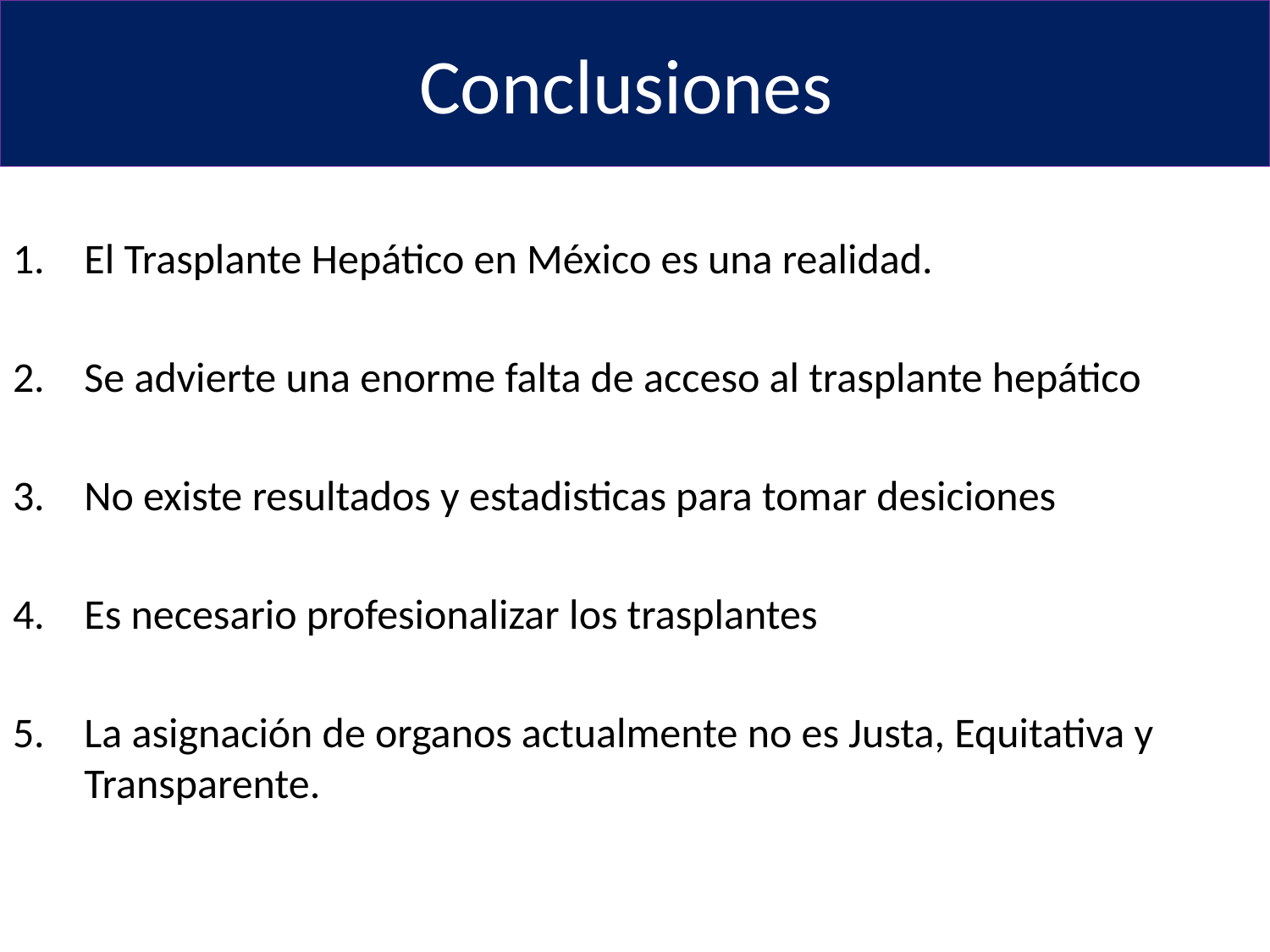

# Conclusiones

El Trasplante Hepático en México es una realidad.

Se advierte una enorme falta de acceso al trasplante hepático

No existe resultados y estadisticas para tomar desiciones

Es necesario profesionalizar los trasplantes

5. 	La asignación de organos actualmente no es Justa, Equitativa y Transparente.